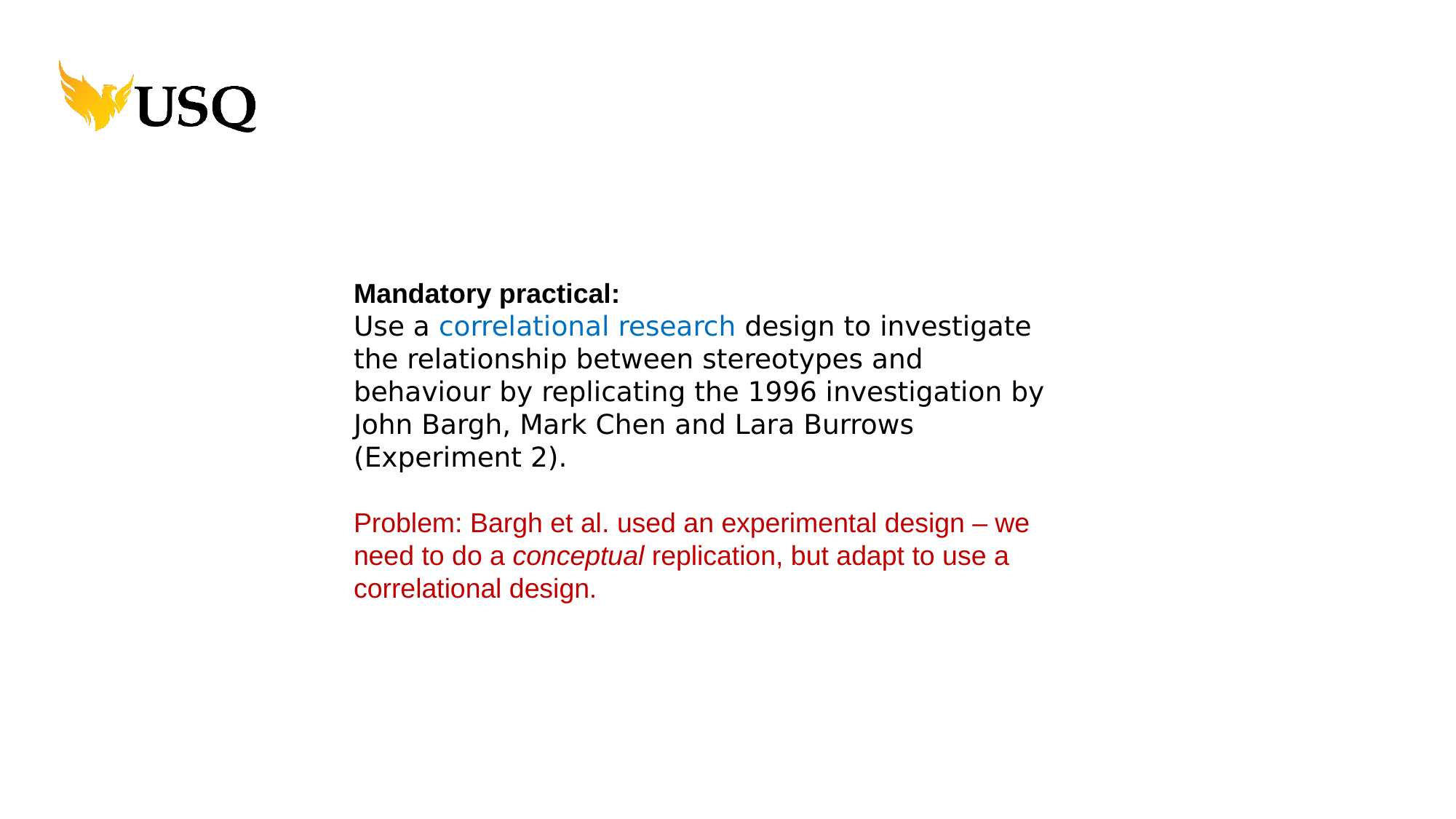

Mandatory practical:
Use a correlational research design to investigate the relationship between stereotypes and behaviour by replicating the 1996 investigation by John Bargh, Mark Chen and Lara Burrows (Experiment 2).

Problem: Bargh et al. used an experimental design – we need to do a conceptual replication, but adapt to use a correlational design.